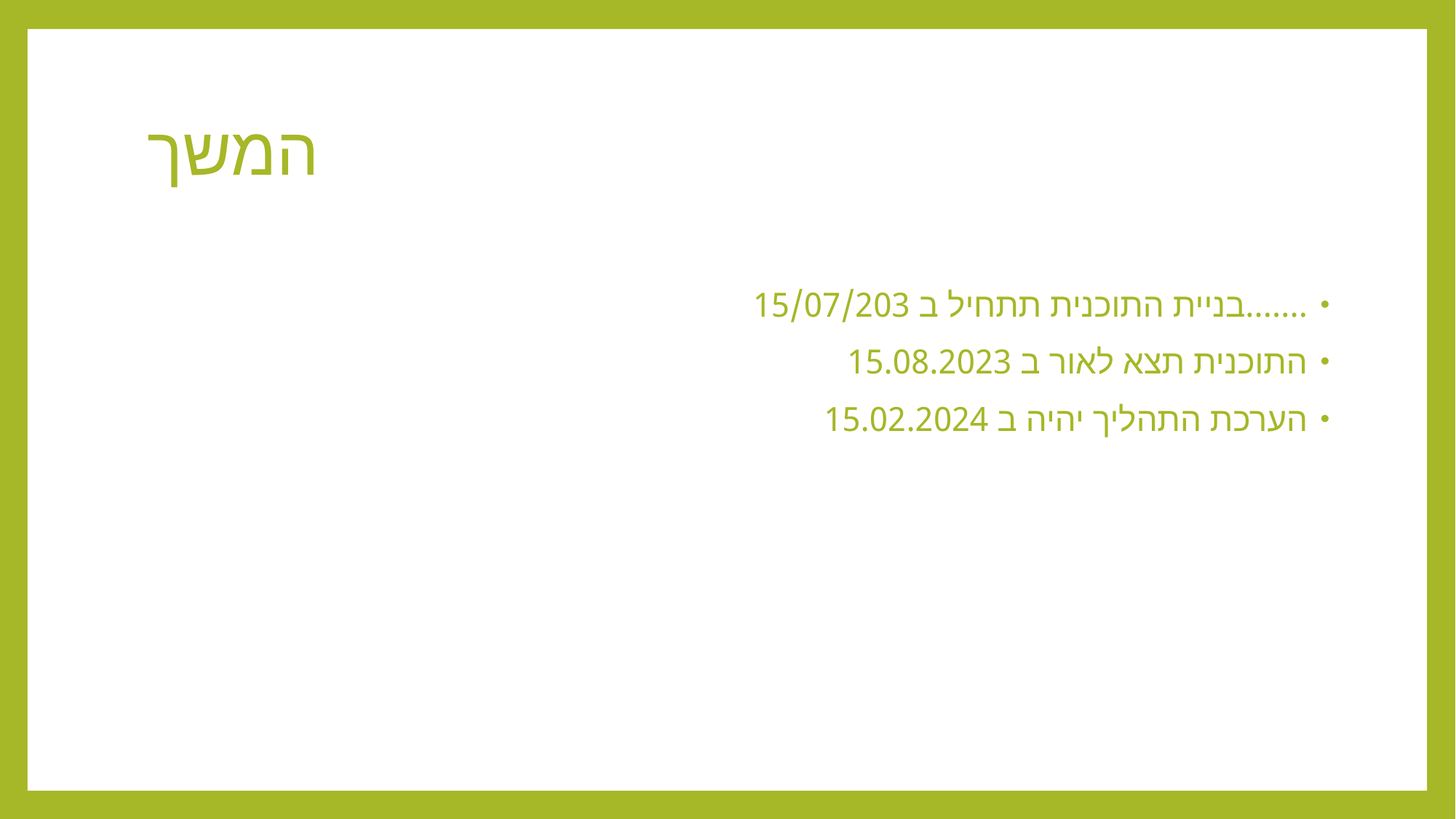

# המשך
.......בניית התוכנית תתחיל ב 15/07/203
התוכנית תצא לאור ב 15.08.2023
הערכת התהליך יהיה ב 15.02.2024